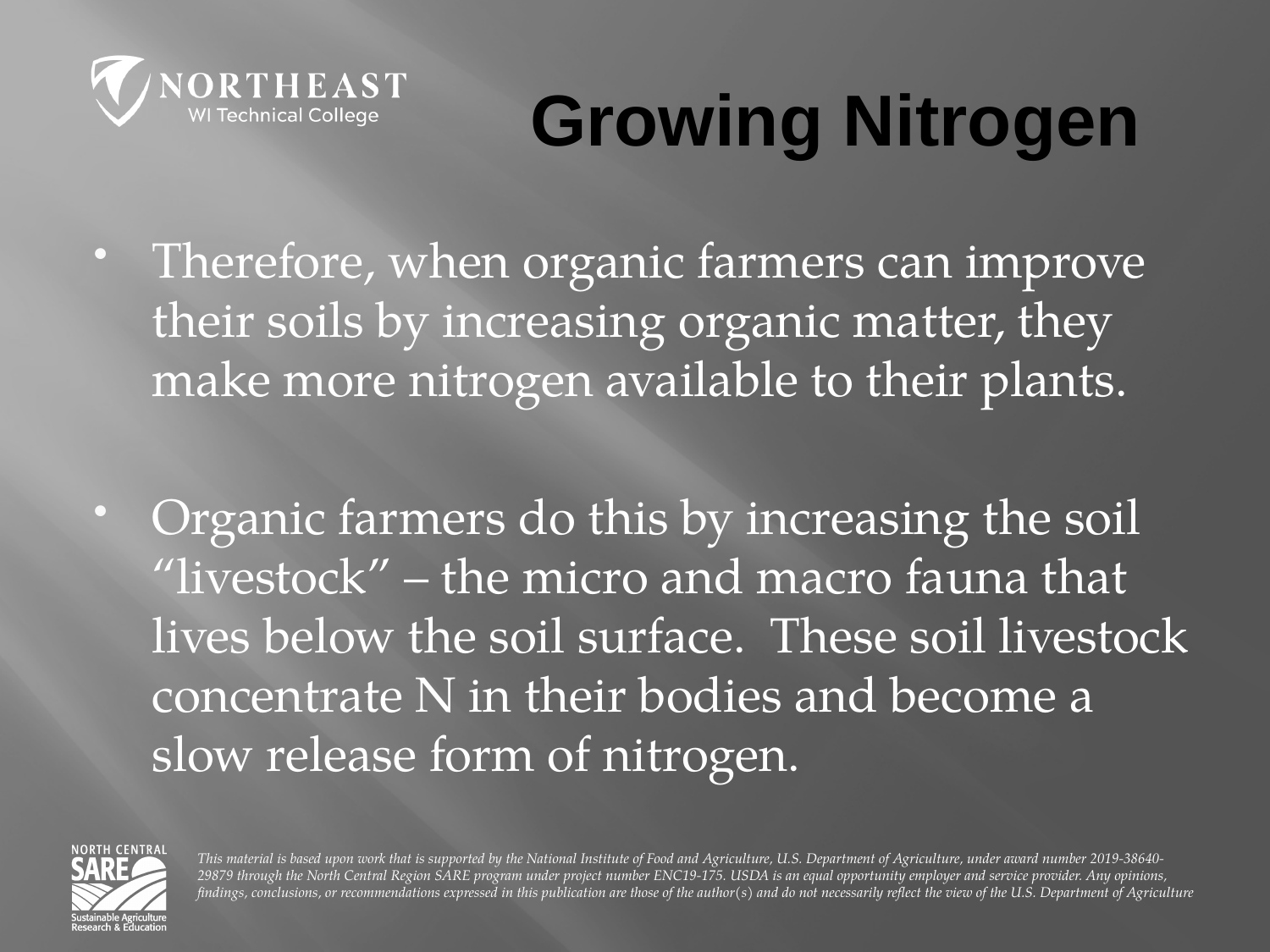

# Growing Nitrogen
Therefore, when organic farmers can improve their soils by increasing organic matter, they make more nitrogen available to their plants.

Organic farmers do this by increasing the soil “livestock” – the micro and macro fauna that lives below the soil surface.  These soil livestock concentrate N in their bodies and become a slow release form of nitrogen.